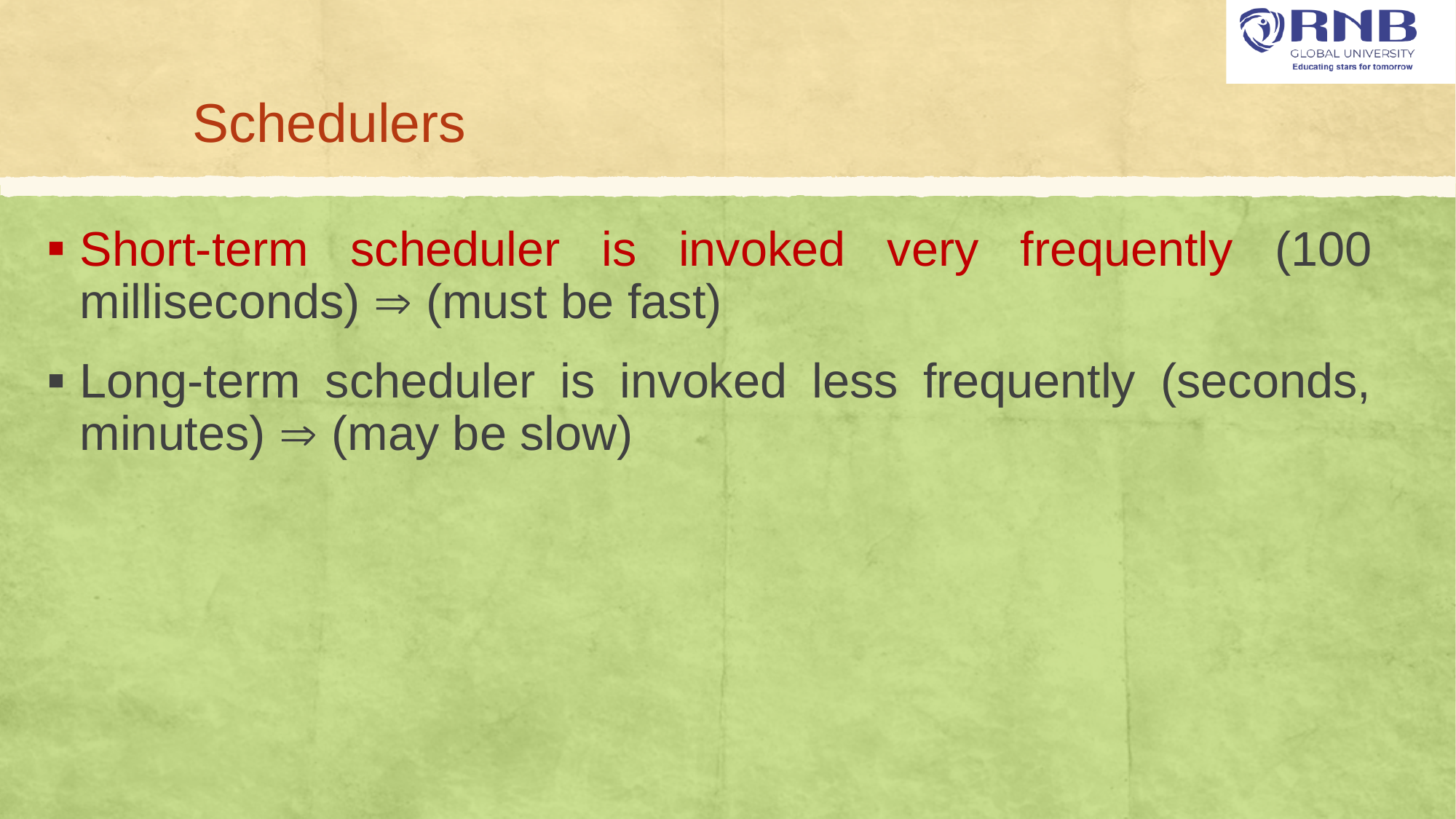

# Schedulers
Short-term scheduler is invoked very frequently (100 milliseconds) ⇒ (must be fast)
Long-term scheduler is invoked less frequently (seconds, minutes) ⇒ (may be slow)